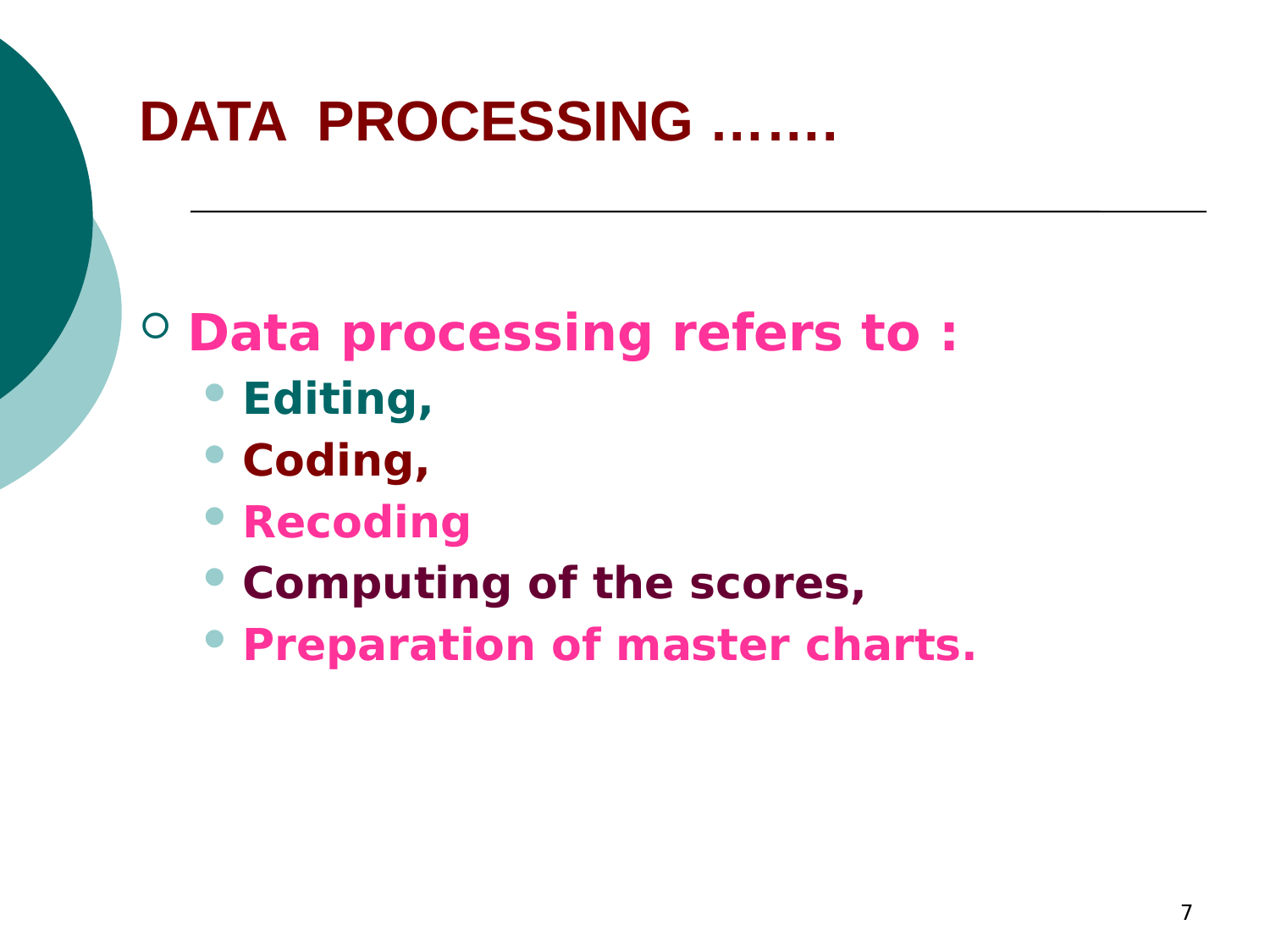

DATA  PROCESSING …….

Data processing refers to :
Editing,
Coding,
Recoding
Computing of the scores,
Preparation of master charts.
7